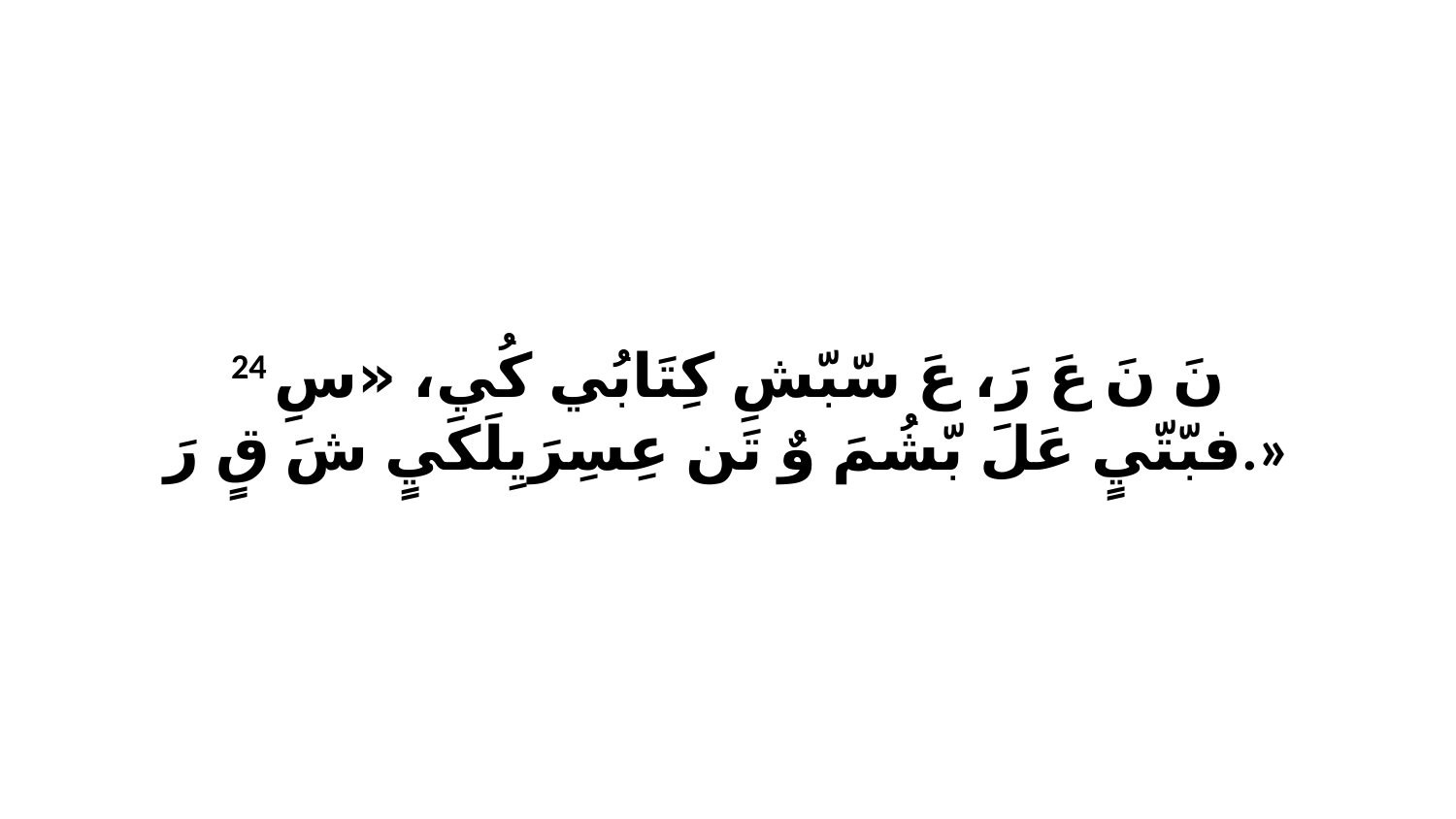

24 نَ نَ عَ رَ، عَ سّبّشِ كِتَابُي كُي، «سِ فبّتّيٍ عَلَ بّشُمَ وٌ تَن عِسِرَيِلَكَيٍ شَ قٍ رَ.»